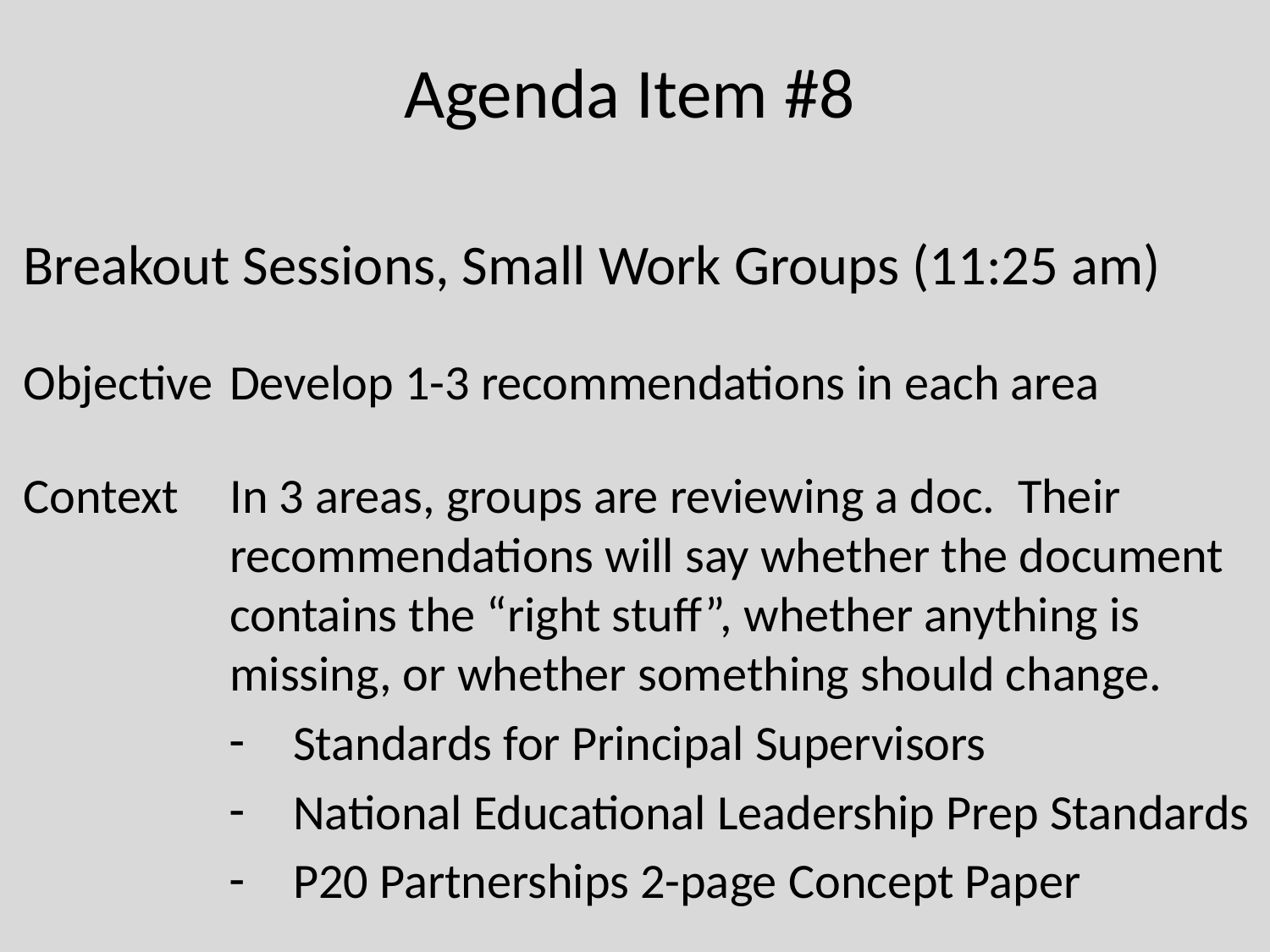

# Agenda Item #8
Breakout Sessions, Small Work Groups (11:25 am)

Objective	Develop 1-3 recommendations in each area

Context	In 3 areas, groups are reviewing a doc.  Their recommendations will say whether the document contains the “right stuff”, whether anything is missing, or whether something should change.
Standards for Principal Supervisors
National Educational Leadership Prep Standards
P20 Partnerships 2-page Concept Paper